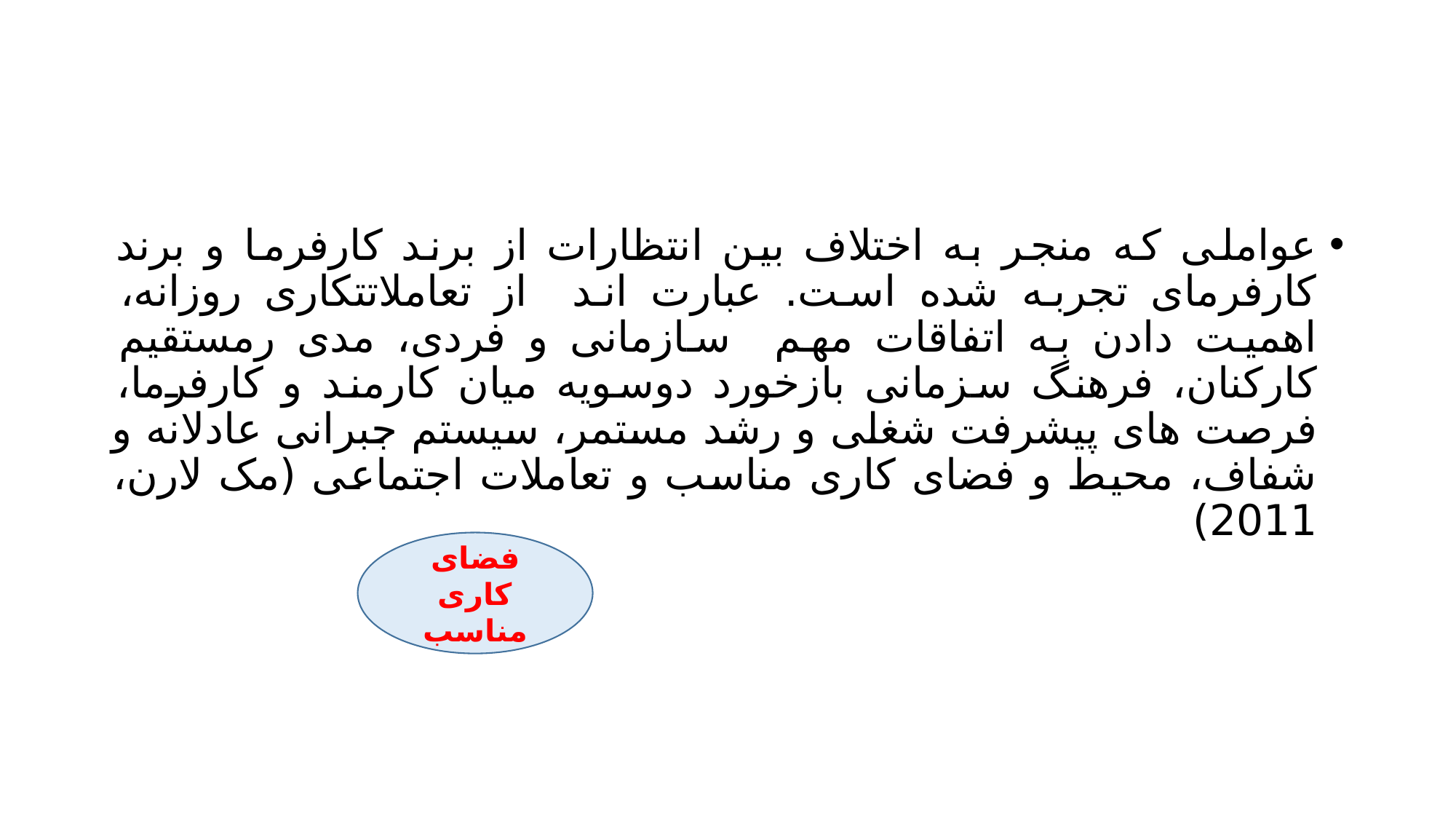

#
عواملی که منجر به اختلاف بین انتظارات از برند کارفرما و برند کارفرمای تجربه شده است. عبارت اند  از تعاملاتتکاری روزانه، اهمیت دادن به اتفاقات مهم  سازمانی و فردی، مدی رمستقیم کارکنان، فرهنگ سزمانی بازخورد دوسویه میان کارمند و کارفرما، فرصت های پیشرفت شغلی و رشد مستمر، سیستم جبرانی عادلانه و شفاف، محیط و فضای کاری مناسب و تعاملات اجتماعی (مک لارن، 2011)

فضای کاری مناسب